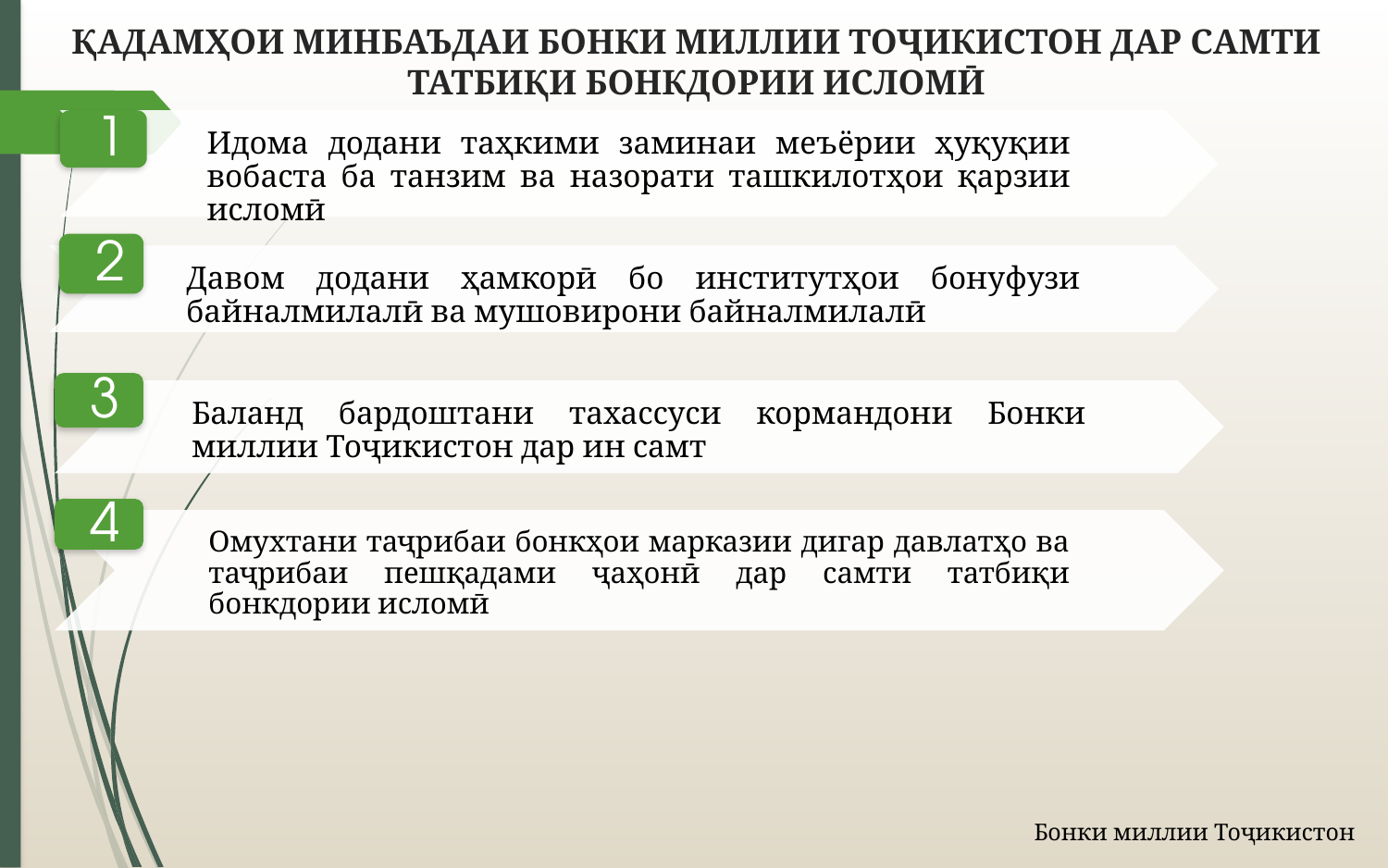

# ҚАДАМҲОИ МИНБАЪДАИ БОНКИ МИЛЛИИ ТОҶИКИСТОН ДАР САМТИ ТАТБИҚИ БОНКДОРИИ ИСЛОМӢ
Идома додани таҳкими заминаи меъёрии ҳуқуқии вобаста ба танзим ва назорати ташкилотҳои қарзии исломӣ
1
Давом додани ҳамкорӣ бо институтҳои бонуфузи байналмилалӣ ва мушовирони байналмилалӣ

2
Баланд бардоштани тахассуси кормандони Бонки миллии Тоҷикистон дар ин самт

3
Омухтани таҷрибаи бонкҳои марказии дигар давлатҳо ва таҷрибаи пешқадами ҷаҳонӣ дар самти татбиқи бонкдории исломӣ

4
Бонки миллии Тоҷикистон